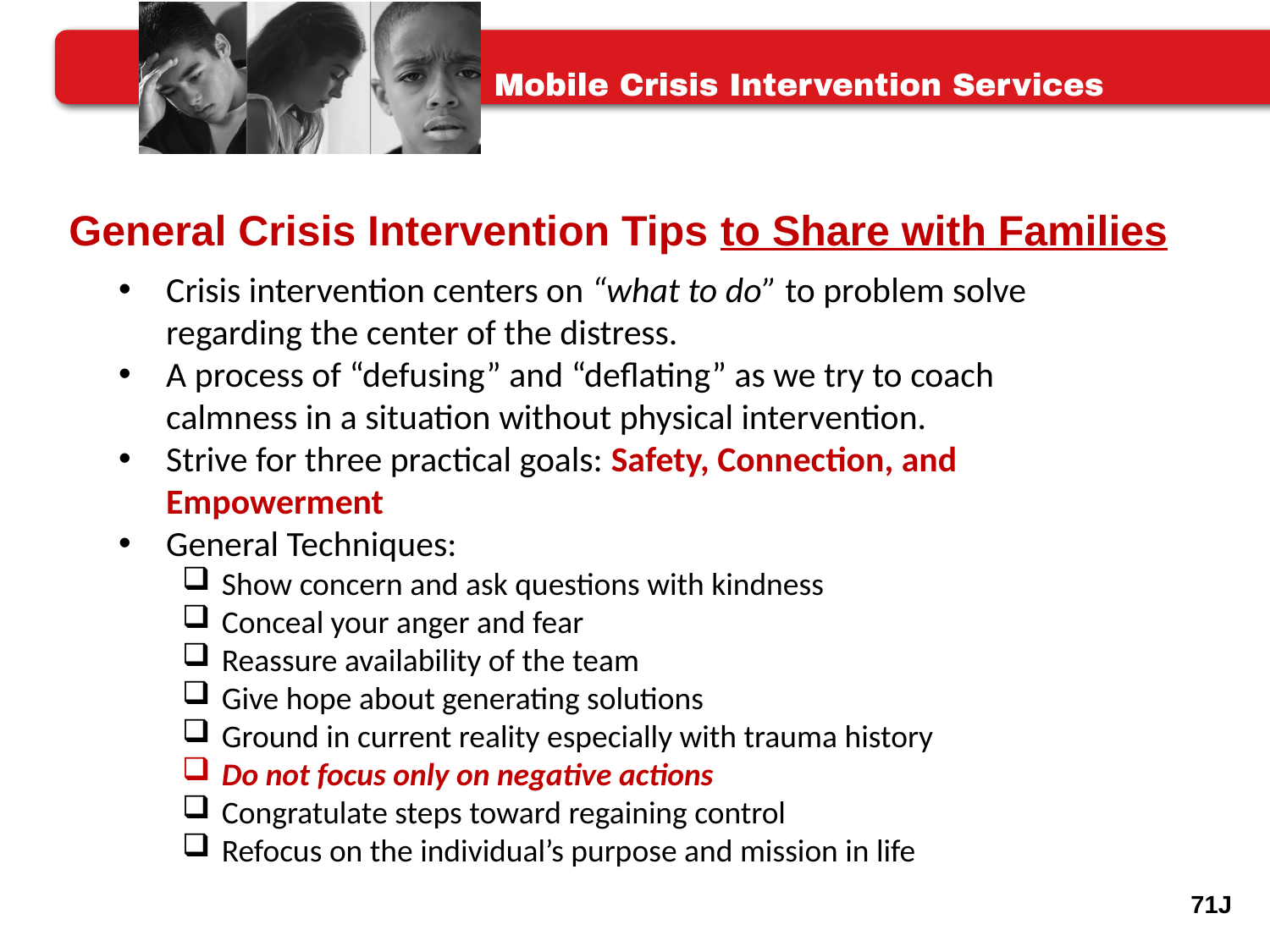

General Crisis Intervention Tips to Share with Families
# Crisis intervention centers on “what to do” to problem solve regarding the center of the distress.
A process of “defusing” and “deflating” as we try to coach calmness in a situation without physical intervention.
Strive for three practical goals: Safety, Connection, and Empowerment
General Techniques:
Show concern and ask questions with kindness
Conceal your anger and fear
Reassure availability of the team
Give hope about generating solutions
Ground in current reality especially with trauma history
Do not focus only on negative actions
Congratulate steps toward regaining control
Refocus on the individual’s purpose and mission in life
71J